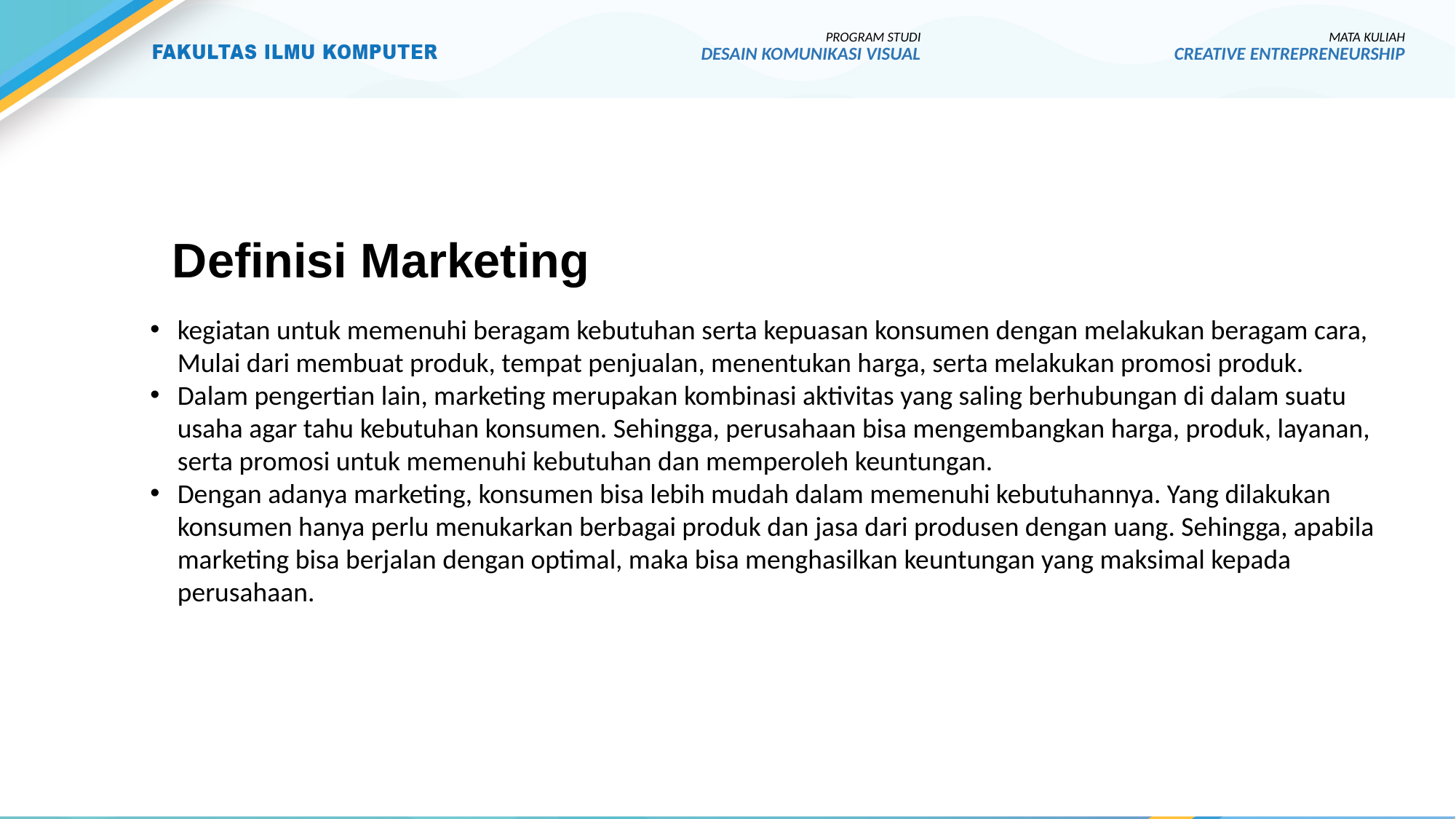

PROGRAM STUDI
DESAIN KOMUNIKASI VISUAL
MATA KULIAH
CREATIVE ENTREPRENEURSHIP
Definisi Marketing
kegiatan untuk memenuhi beragam kebutuhan serta kepuasan konsumen dengan melakukan beragam cara, Mulai dari membuat produk, tempat penjualan, menentukan harga, serta melakukan promosi produk.
Dalam pengertian lain, marketing merupakan kombinasi aktivitas yang saling berhubungan di dalam suatu usaha agar tahu kebutuhan konsumen. Sehingga, perusahaan bisa mengembangkan harga, produk, layanan, serta promosi untuk memenuhi kebutuhan dan memperoleh keuntungan.
Dengan adanya marketing, konsumen bisa lebih mudah dalam memenuhi kebutuhannya. Yang dilakukan konsumen hanya perlu menukarkan berbagai produk dan jasa dari produsen dengan uang. Sehingga, apabila marketing bisa berjalan dengan optimal, maka bisa menghasilkan keuntungan yang maksimal kepada perusahaan.